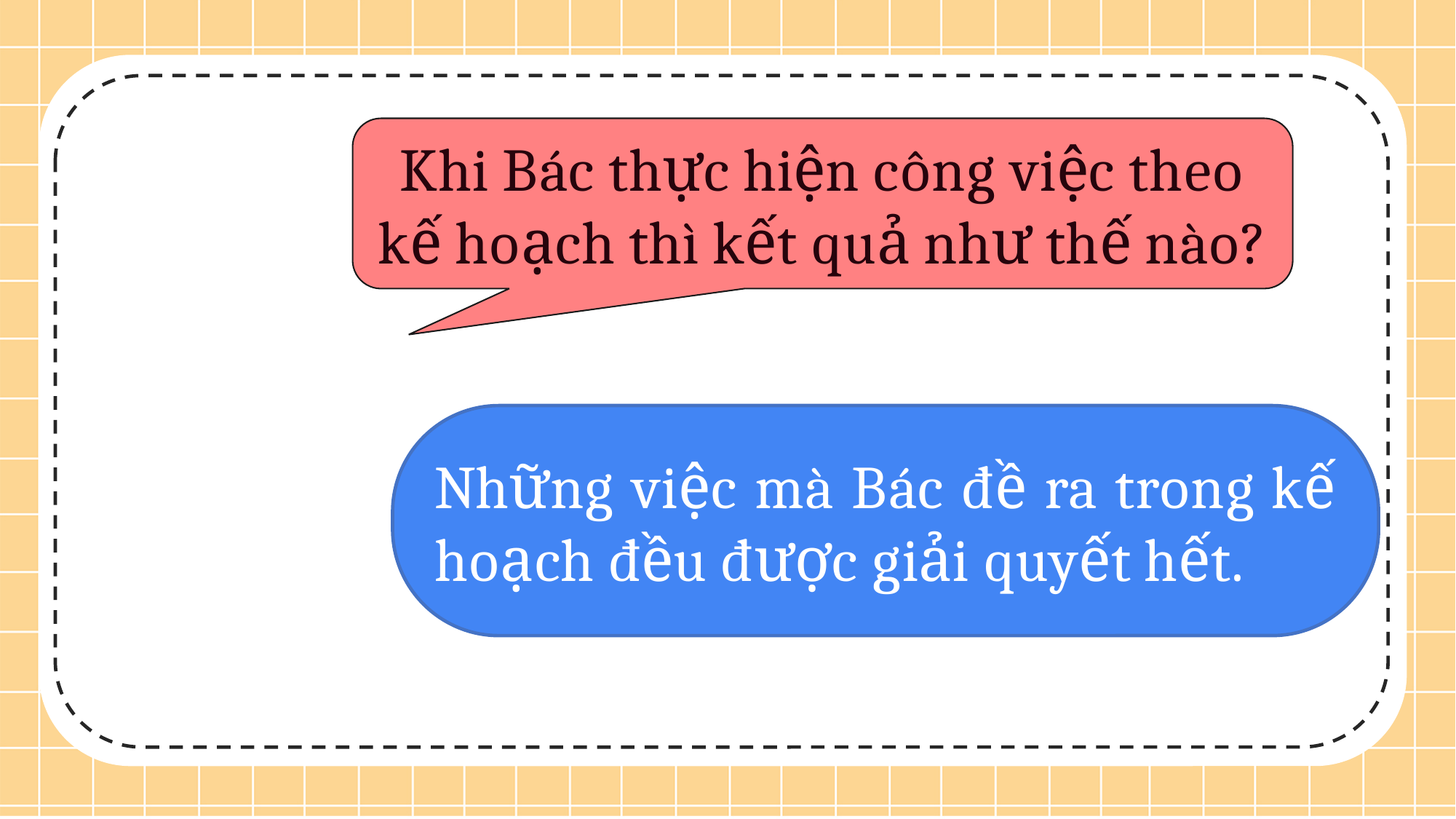

Khi Bác thực hiện công việc theo kế hoạch thì kết quả như thế nào?
Những việc mà Bác đề ra trong kế hoạch đều được giải quyết hết.